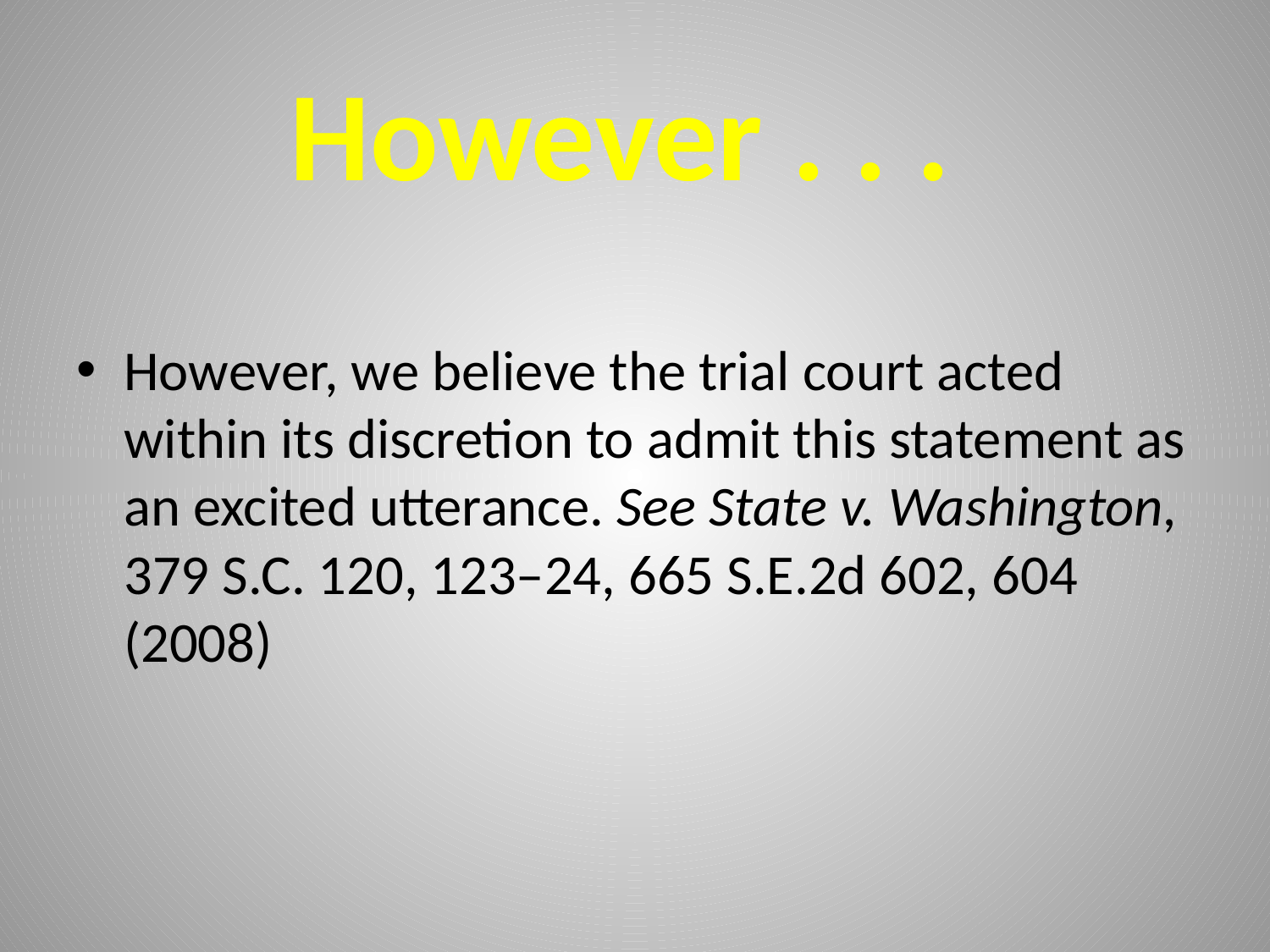

# However . . .
However, we believe the trial court acted within its discretion to admit this statement as an excited utterance. See State v. Washington, 379 S.C. 120, 123–24, 665 S.E.2d 602, 604 (2008)